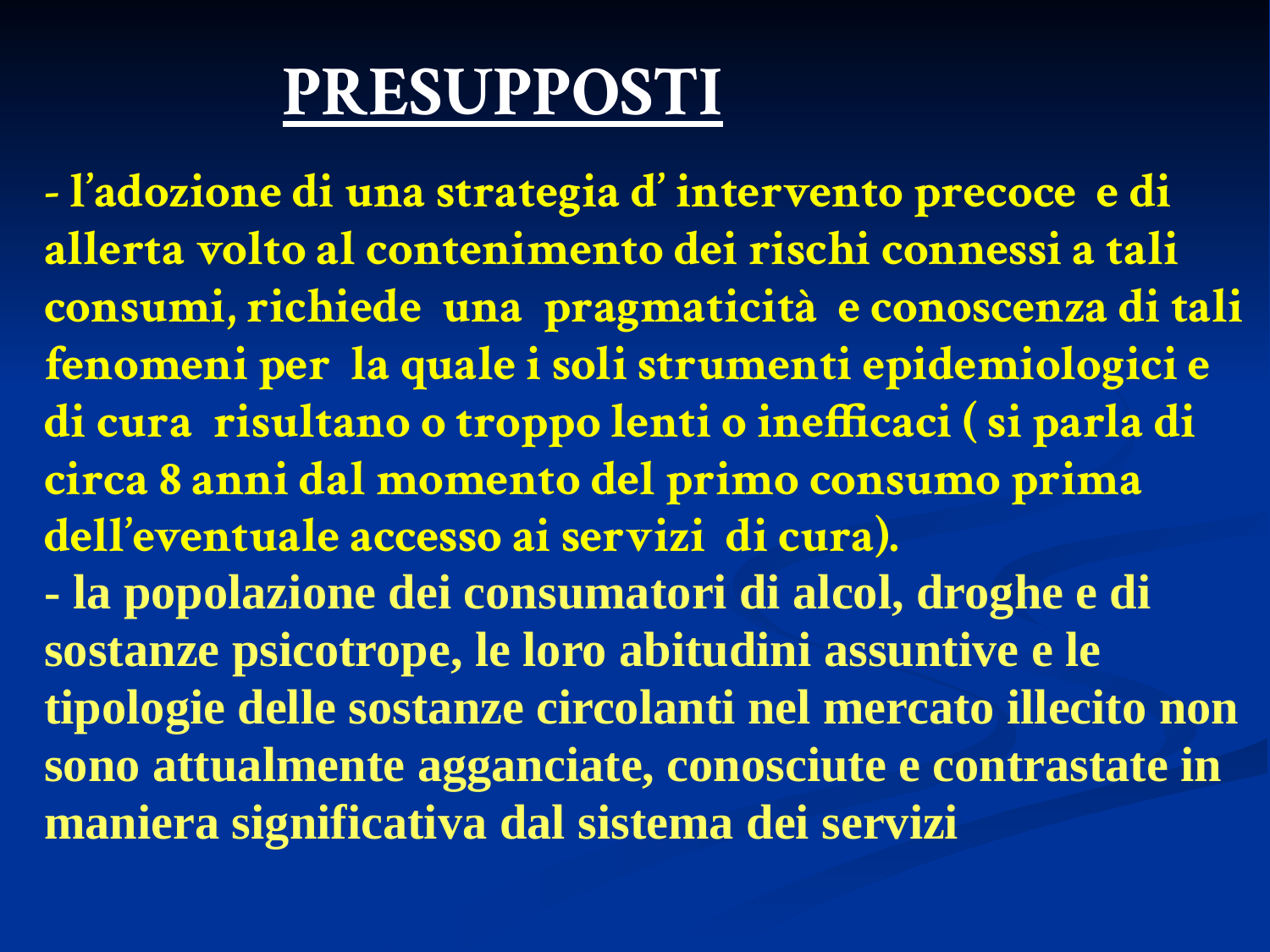

PRESUPPOSTI
- l’adozione di una strategia d’ intervento precoce  e di allerta volto al contenimento dei rischi connessi a tali consumi, richiede  una  pragmaticità  e conoscenza di tali  fenomeni per  la quale i soli strumenti epidemiologici e di cura  risultano o troppo lenti o inefficaci ( si parla di circa 8 anni dal momento del primo consumo prima dell’eventuale accesso ai servizi  di cura).
- la popolazione dei consumatori di alcol, droghe e di sostanze psicotrope, le loro abitudini assuntive e le tipologie delle sostanze circolanti nel mercato illecito non sono attualmente agganciate, conosciute e contrastate in maniera significativa dal sistema dei servizi